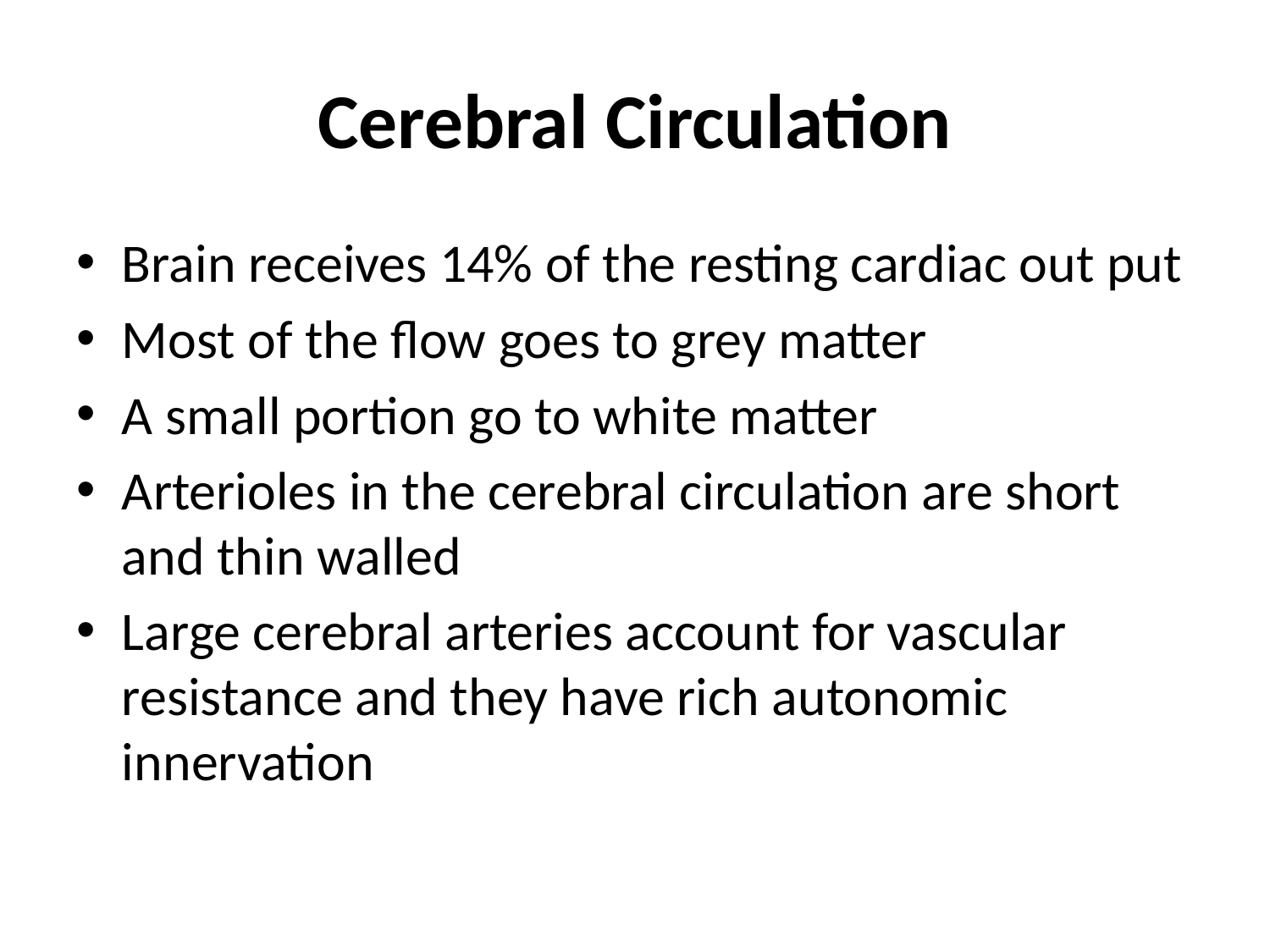

# Cerebral Circulation
Brain receives 14% of the resting cardiac out put
Most of the flow goes to grey matter
A small portion go to white matter
Arterioles in the cerebral circulation are short and thin walled
Large cerebral arteries account for vascular resistance and they have rich autonomic innervation